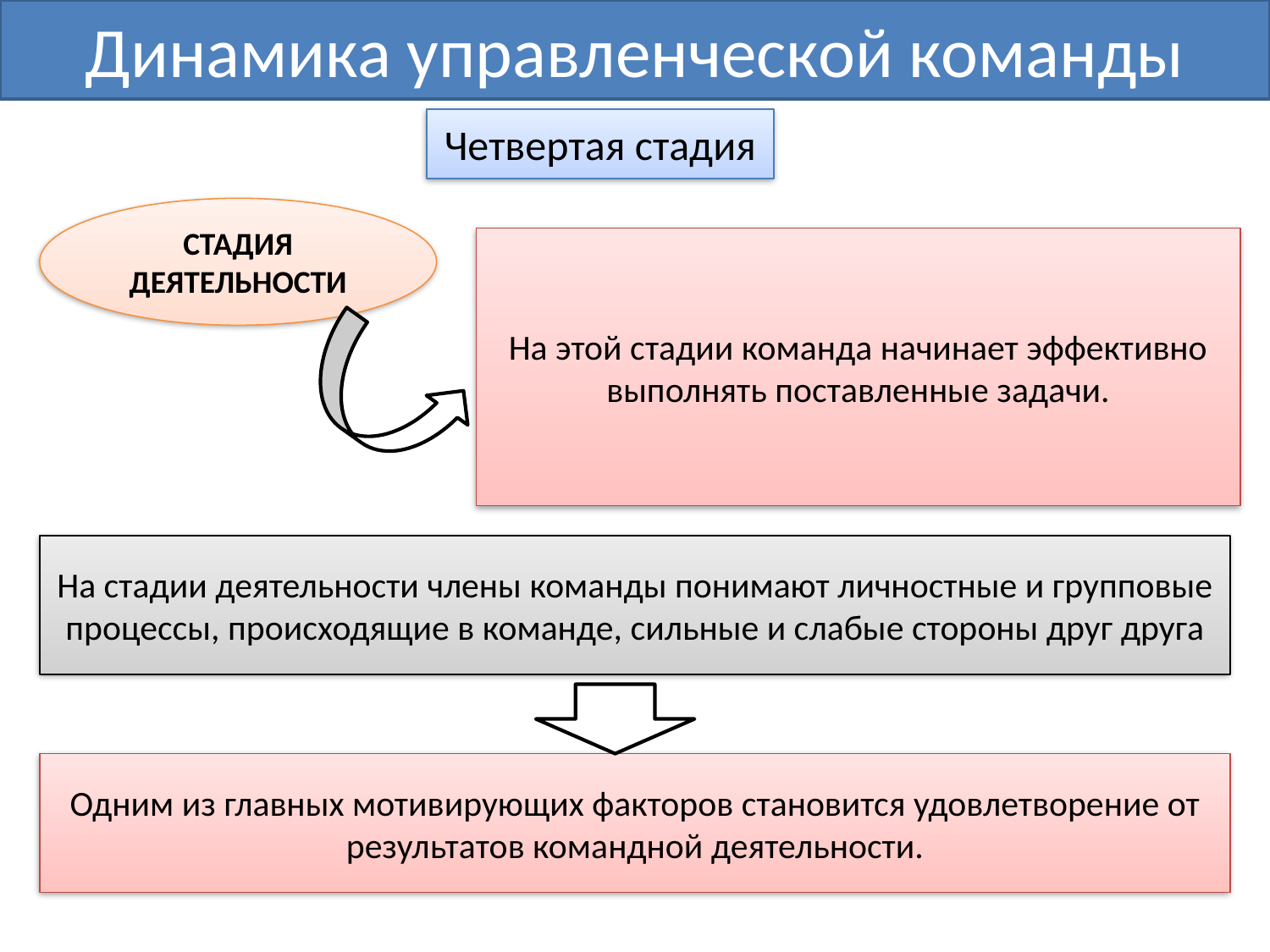

Динамика управленческой команды
Четвертая стадия
СТАДИЯ
ДЕЯТЕЛЬНОСТИ
На этой стадии команда начинает эффективно выполнять поставленные задачи.

На стадии деятельности члены команды понимают личностные и групповые процессы, происходящие в команде, сильные и слабые стороны друг друга

Одним из главных мотивирующих факторов становится удовлетворение от результатов командной деятельности.